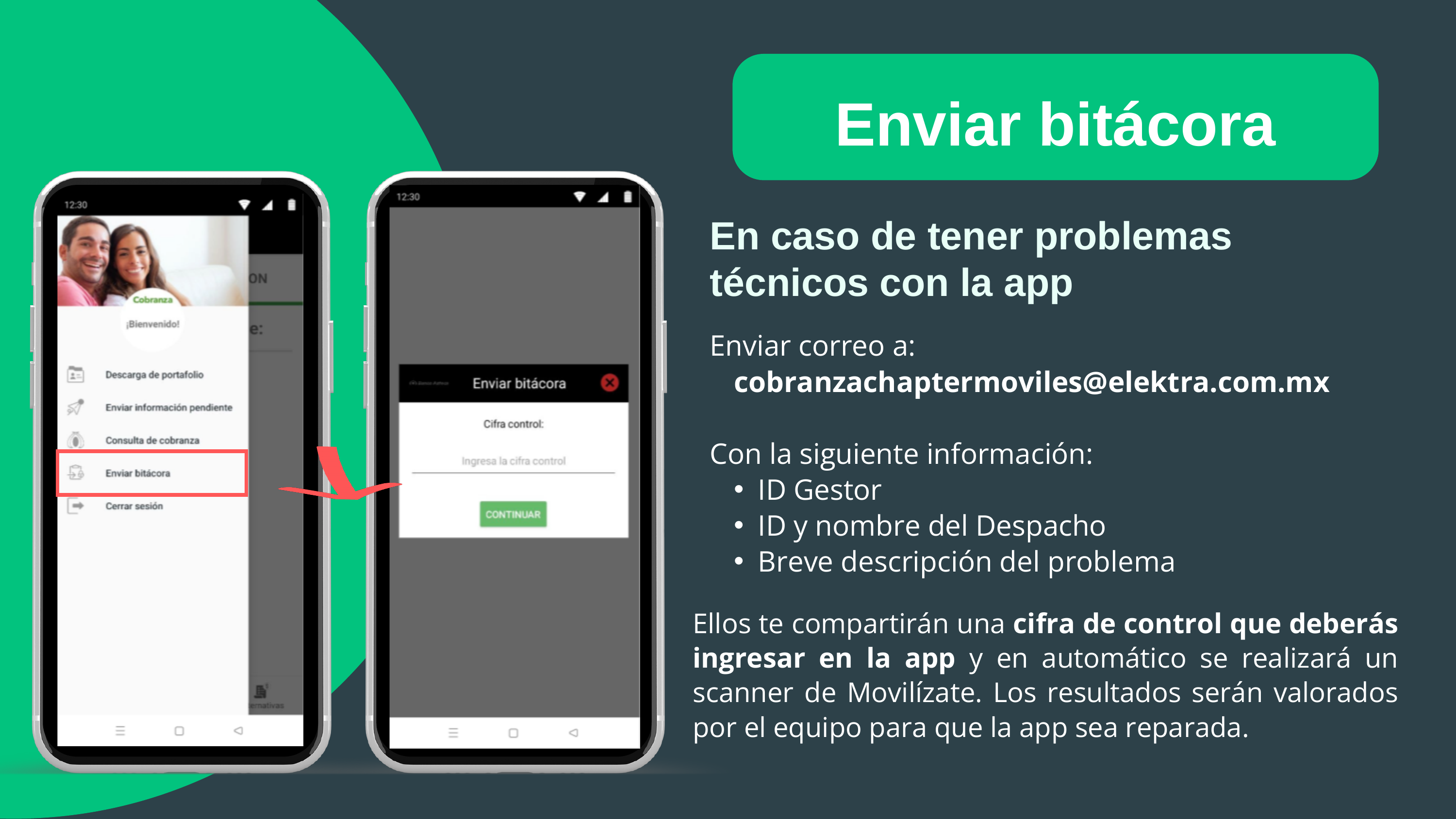

Enviar bitácora

En caso de tener problemas técnicos con la app
Enviar correo a:
cobranzachaptermoviles@elektra.com.mx

Con la siguiente información:
ID Gestor
ID y nombre del Despacho
Breve descripción del problema

Ellos te compartirán una cifra de control que deberás ingresar en la app y en automático se realizará un scanner de Movilízate. Los resultados serán valorados por el equipo para que la app sea reparada.